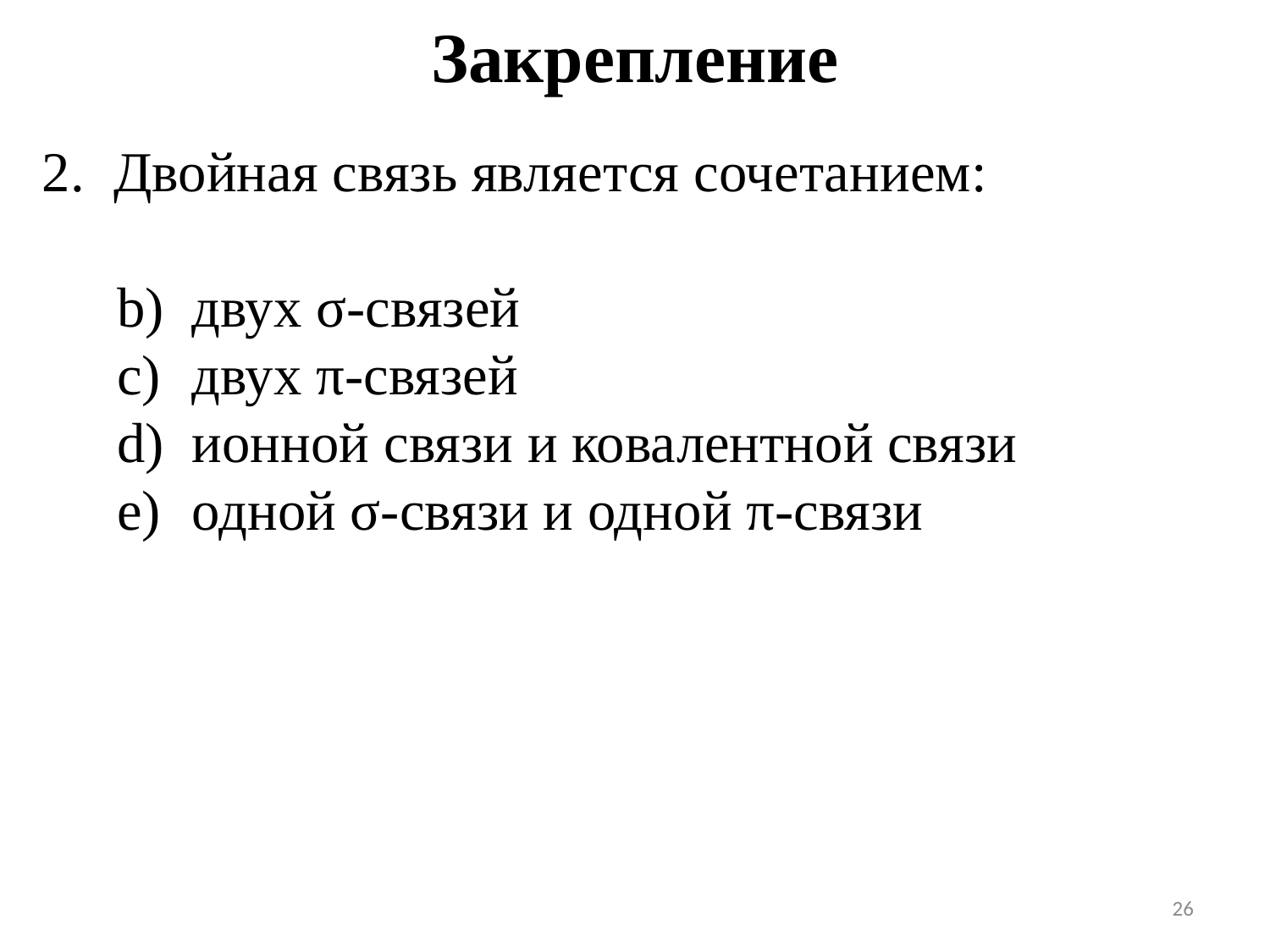

# Закрепление
Двойная связь является сочетанием:

двух σ-связей
двух π-связей
ионной связи и ковалентной связи
одной σ-связи и одной π-связи

26